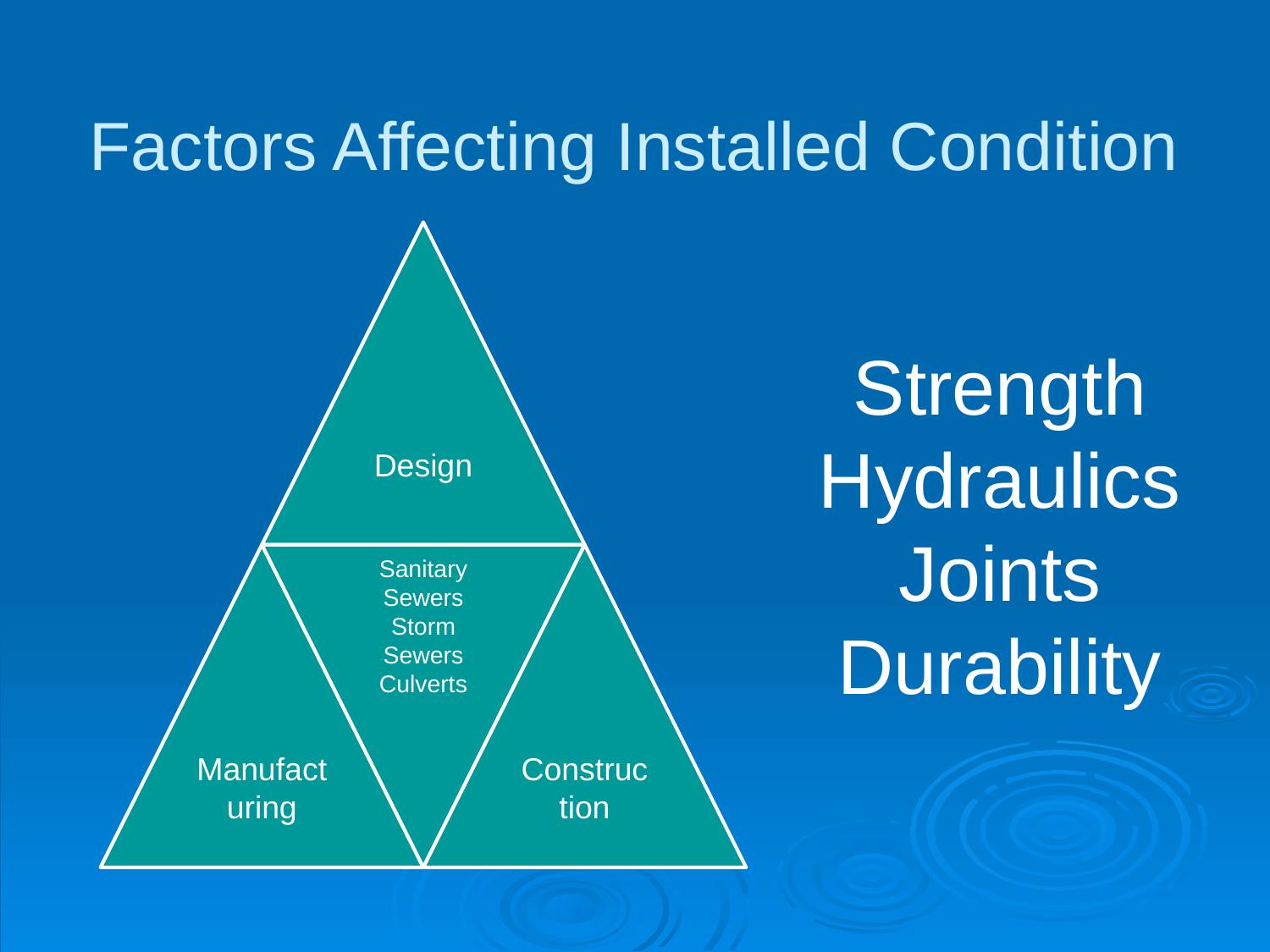

# Factors Affecting Installed Condition
Strength
Hydraulics Joints Durability
Design
Manufacturing
Sanitary Sewers
Storm Sewers
Culverts
Construction